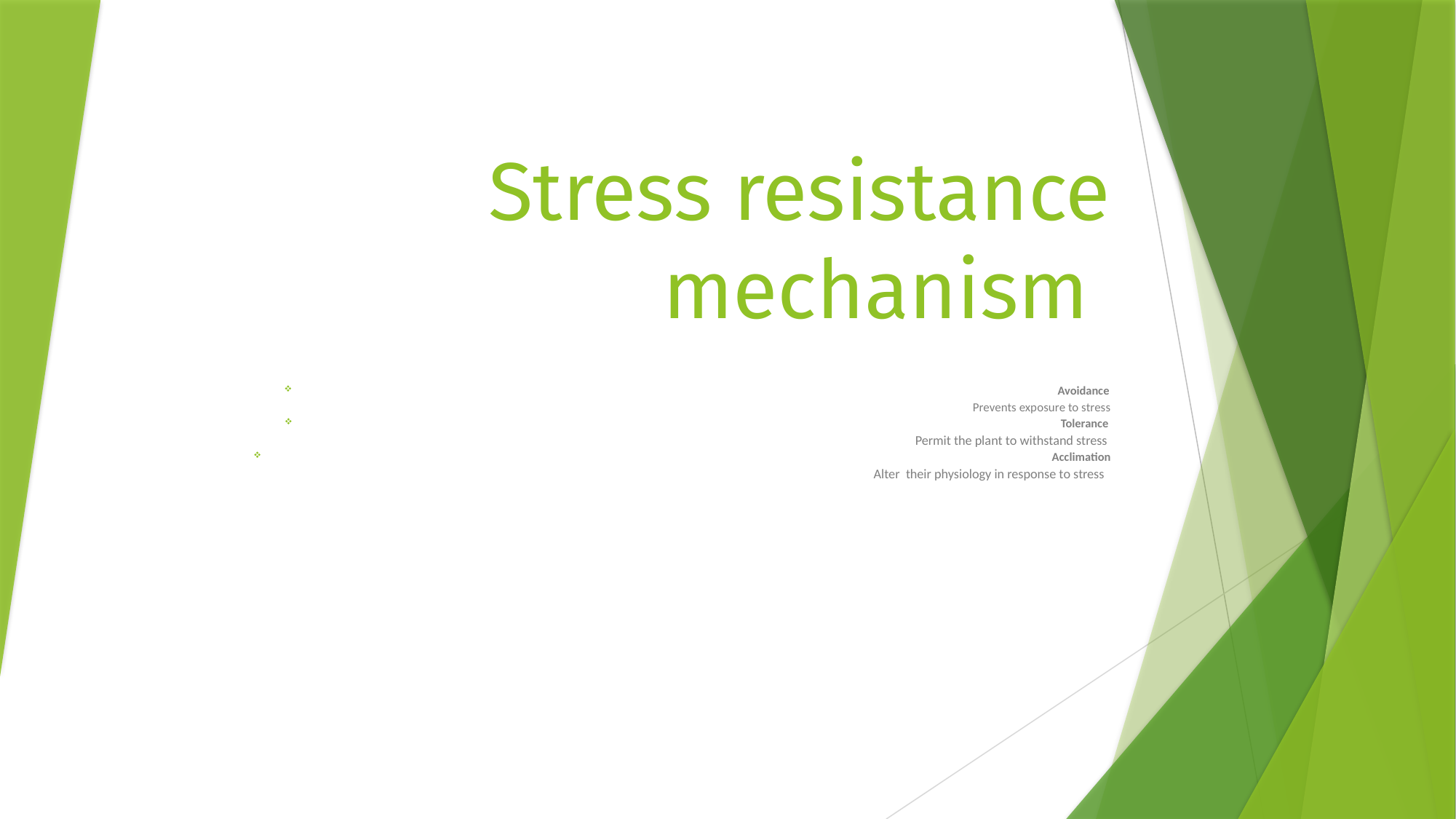

# Stress resistance mechanism
Avoidance
Prevents exposure to stress
Tolerance
Permit the plant to withstand stress
Acclimation
Alter  their physiology in response to stress